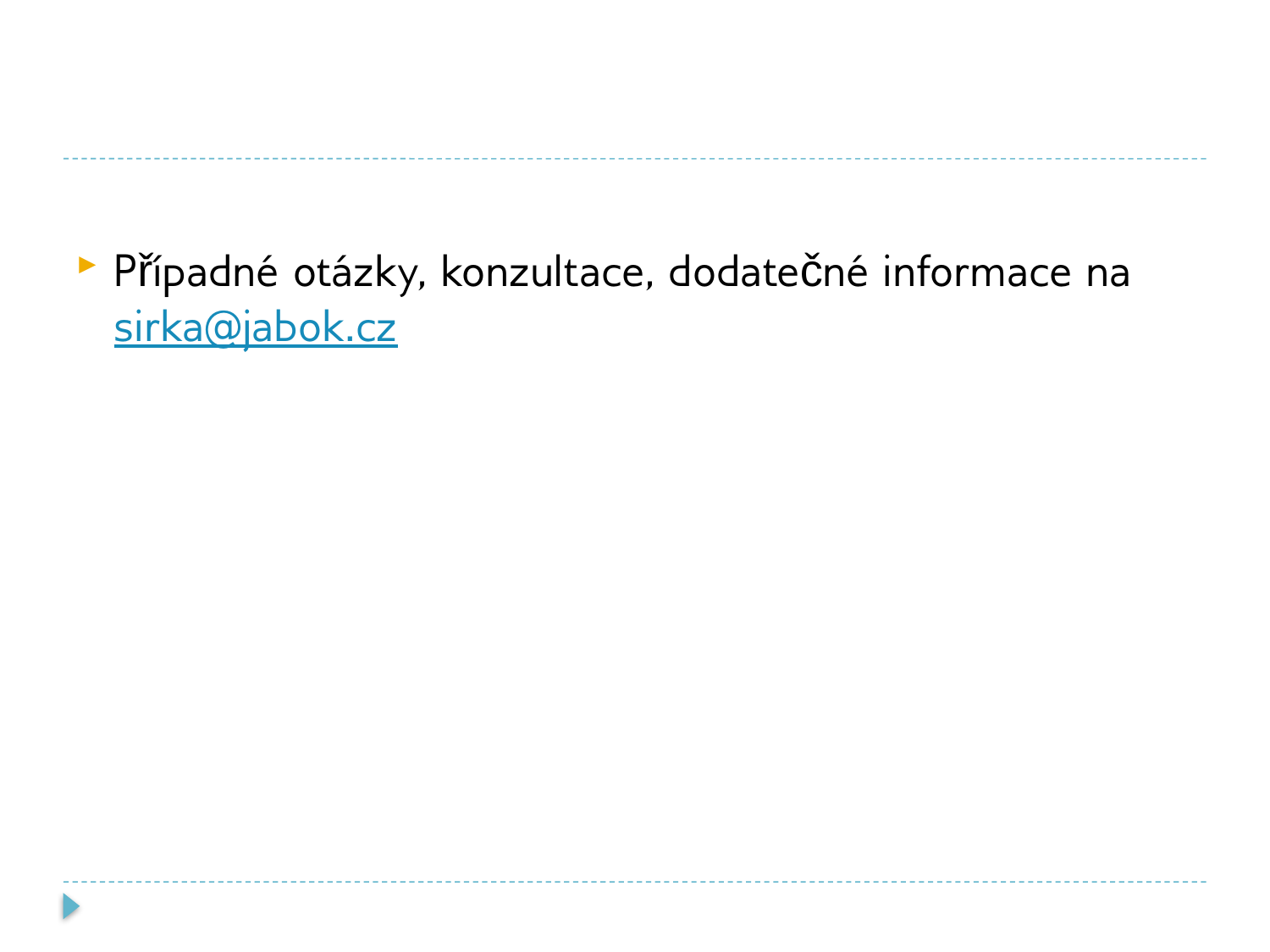

#

Případné otázky, konzultace, dodatečné informace na sirka@jabok.cz